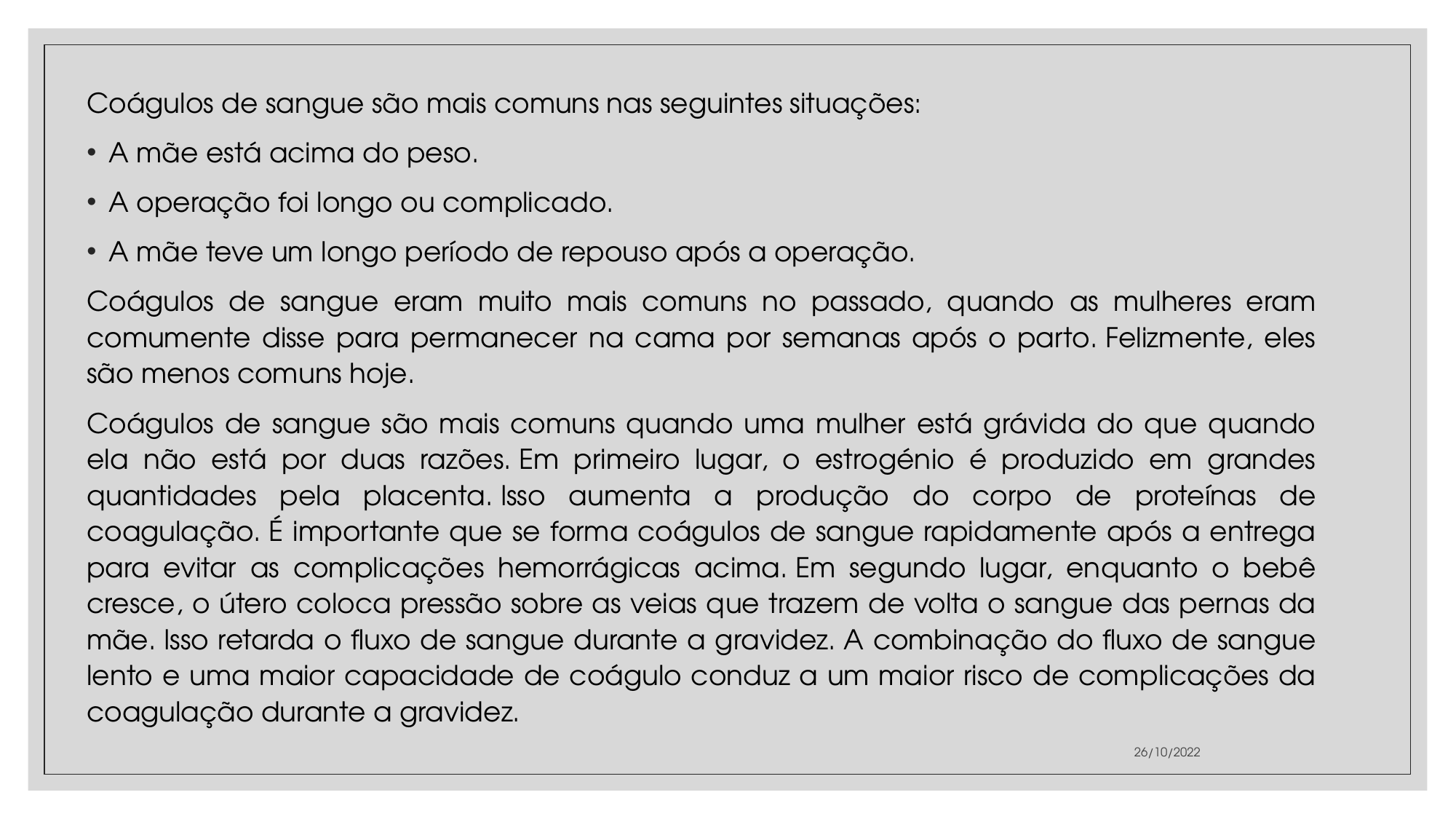

Coágulos de sangue são mais comuns nas seguintes situações:
A mãe está acima do peso.
A operação foi longo ou complicado.
A mãe teve um longo período de repouso após a operação.
Coágulos de sangue eram muito mais comuns no passado, quando as mulheres eram comumente disse para permanecer na cama por semanas após o parto. Felizmente, eles são menos comuns hoje.
Coágulos de sangue são mais comuns quando uma mulher está grávida do que quando ela não está por duas razões. Em primeiro lugar, o estrogénio é produzido em grandes quantidades pela placenta. Isso aumenta a produção do corpo de proteínas de coagulação. É importante que se forma coágulos de sangue rapidamente após a entrega para evitar as complicações hemorrágicas acima. Em segundo lugar, enquanto o bebê cresce, o útero coloca pressão sobre as veias que trazem de volta o sangue das pernas da mãe. Isso retarda o fluxo de sangue durante a gravidez. A combinação do fluxo de sangue lento e uma maior capacidade de coágulo conduz a um maior risco de complicações da coagulação durante a gravidez.

26/10/2022